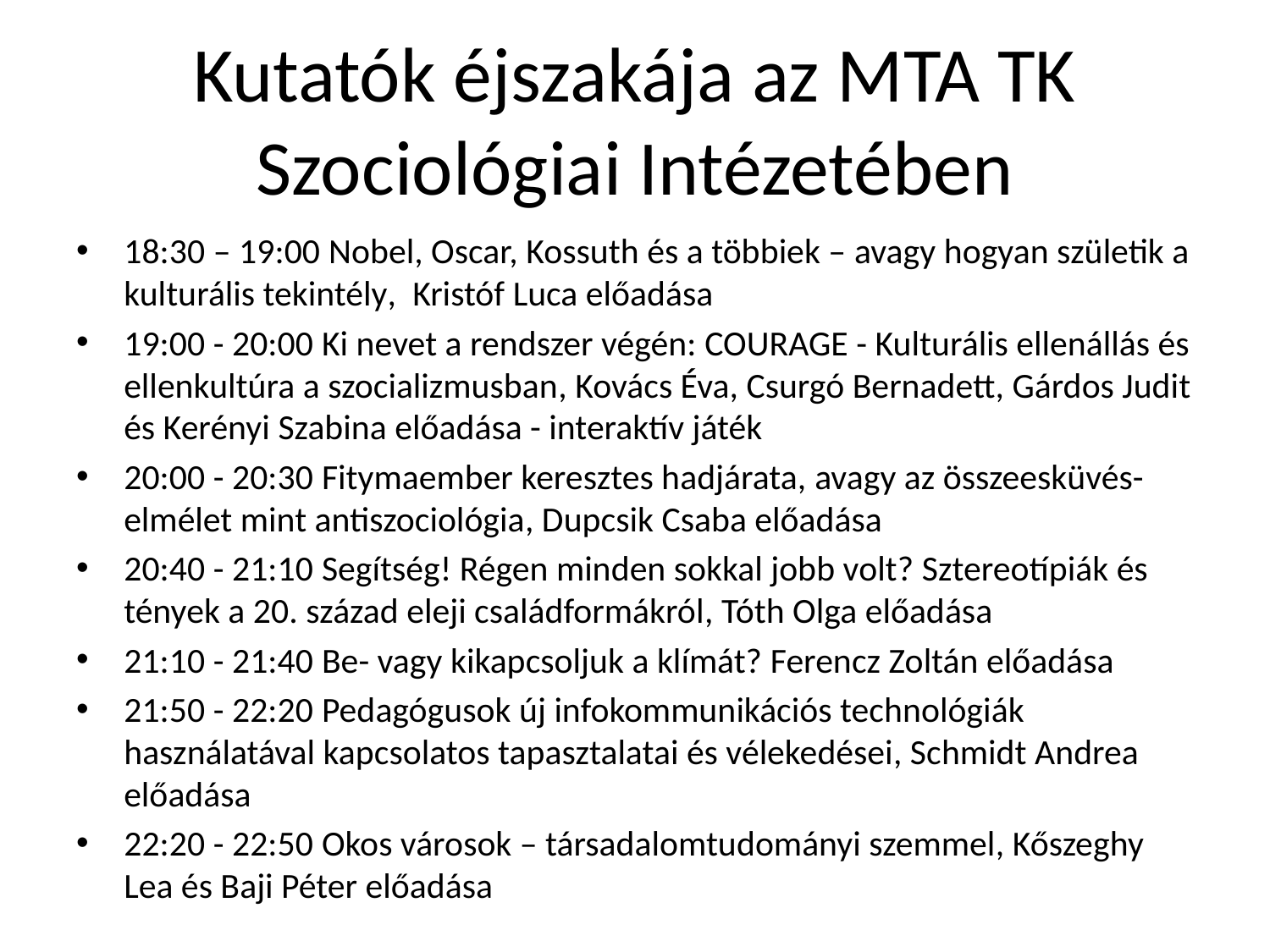

# Kutatók éjszakája az MTA TK Szociológiai Intézetében
18:30 – 19:00 Nobel, Oscar, Kossuth és a többiek – avagy hogyan születik a kulturális tekintély,  Kristóf Luca előadása
19:00 - 20:00 Ki nevet a rendszer végén: COURAGE - Kulturális ellenállás és ellenkultúra a szocializmusban, Kovács Éva, Csurgó Bernadett, Gárdos Judit és Kerényi Szabina előadása - interaktív játék
20:00 - 20:30 Fitymaember keresztes hadjárata, avagy az összeesküvés-elmélet mint antiszociológia, Dupcsik Csaba előadása
20:40 - 21:10 Segítség! Régen minden sokkal jobb volt? Sztereotípiák és tények a 20. század eleji családformákról, Tóth Olga előadása
21:10 - 21:40 Be- vagy kikapcsoljuk a klímát? Ferencz Zoltán előadása
21:50 - 22:20 Pedagógusok új infokommunikációs technológiák használatával kapcsolatos tapasztalatai és vélekedései, Schmidt Andrea előadása
22:20 - 22:50 Okos városok – társadalomtudományi szemmel, Kőszeghy Lea és Baji Péter előadása